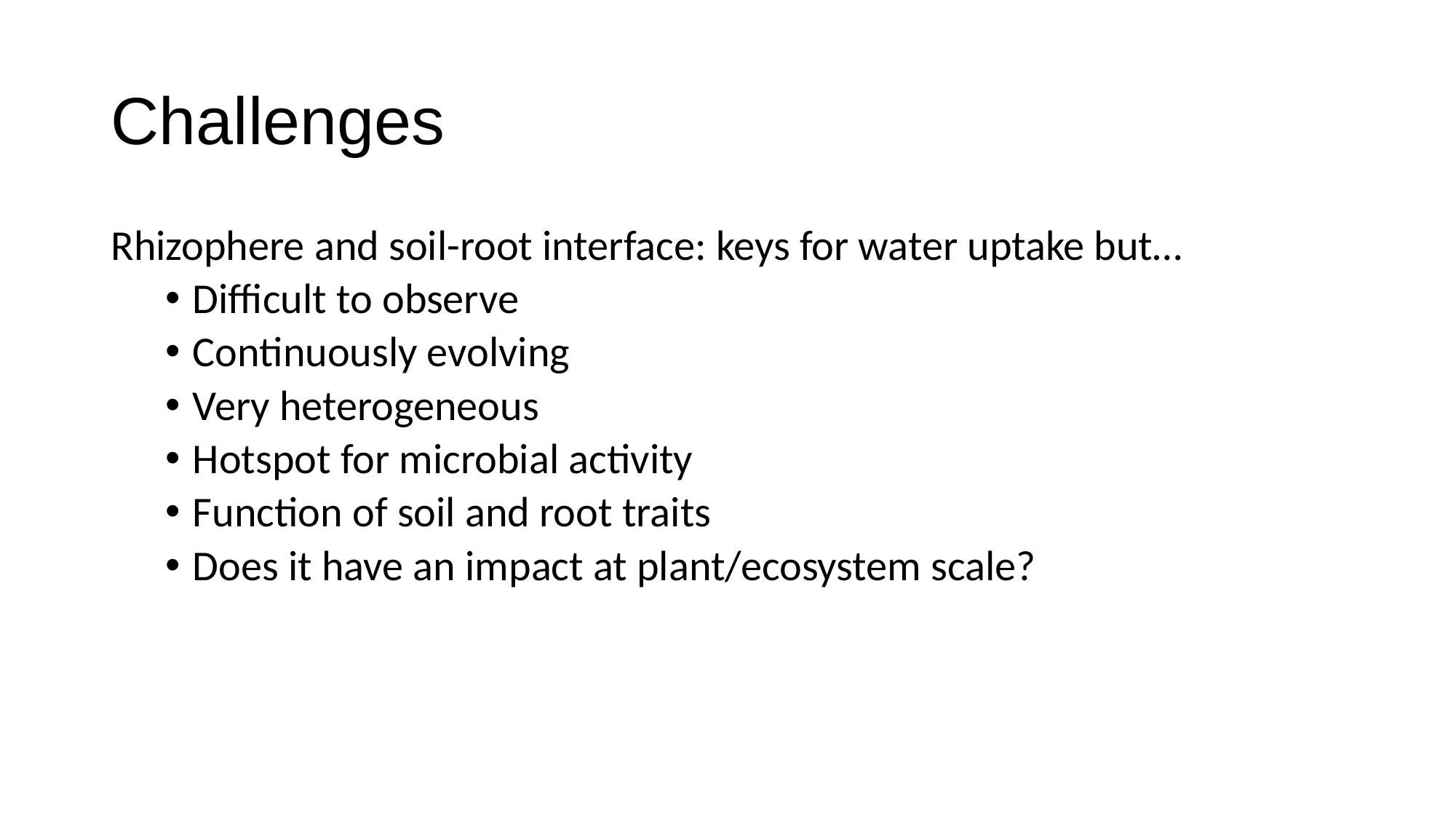

# Challenges
Rhizophere and soil-root interface: keys for water uptake but…
Difficult to observe
Continuously evolving
Very heterogeneous
Hotspot for microbial activity
Function of soil and root traits
Does it have an impact at plant/ecosystem scale?